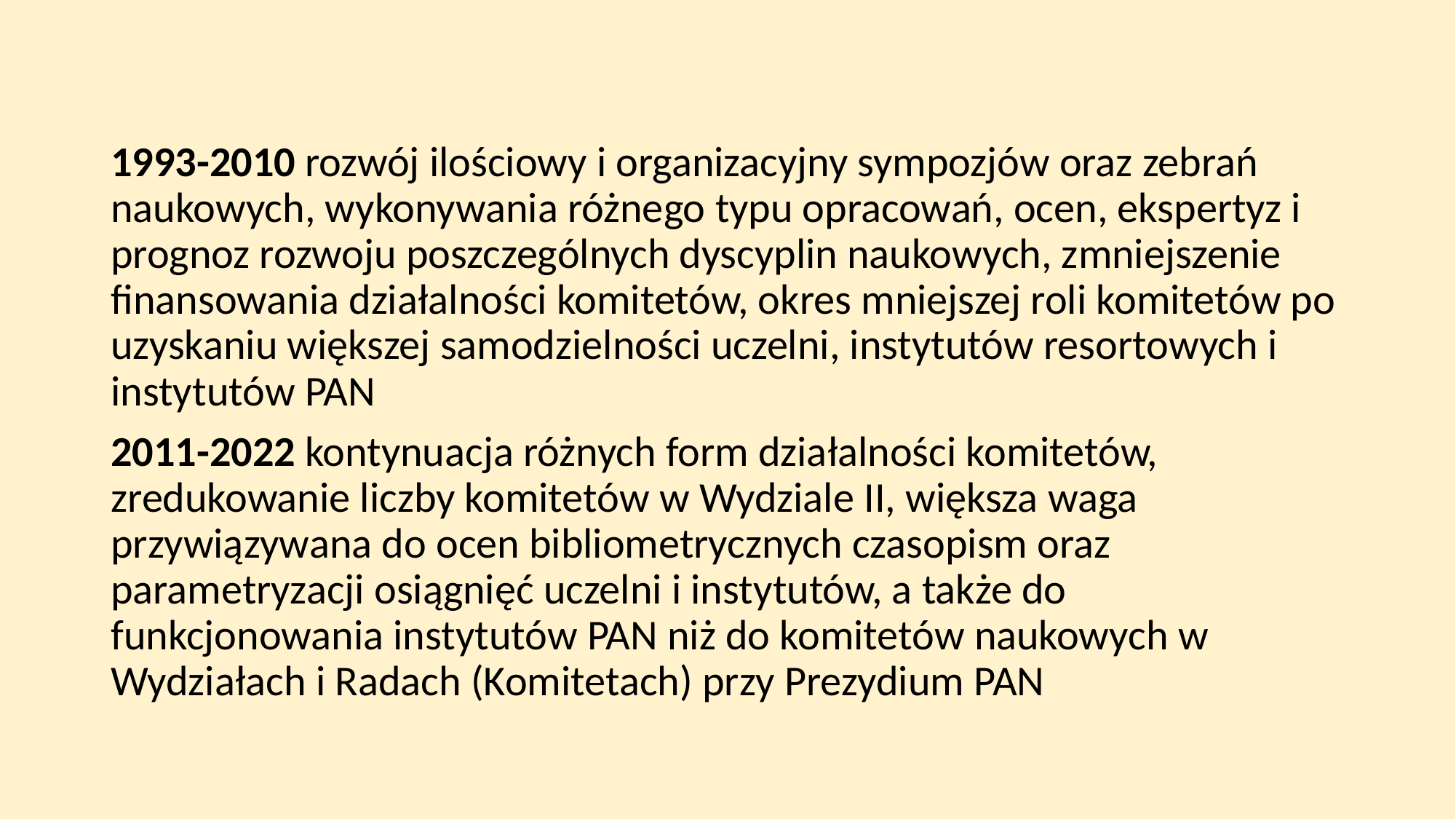

1993-2010 rozwój ilościowy i organizacyjny sympozjów oraz zebrań naukowych, wykonywania różnego typu opracowań, ocen, ekspertyz i prognoz rozwoju poszczególnych dyscyplin naukowych, zmniejszenie finansowania działalności komitetów, okres mniejszej roli komitetów po uzyskaniu większej samodzielności uczelni, instytutów resortowych i instytutów PAN
2011-2022 kontynuacja różnych form działalności komitetów, zredukowanie liczby komitetów w Wydziale II, większa waga przywiązywana do ocen bibliometrycznych czasopism oraz  parametryzacji osiągnięć uczelni i instytutów, a także do funkcjonowania instytutów PAN niż do komitetów naukowych w Wydziałach i Radach (Komitetach) przy Prezydium PAN